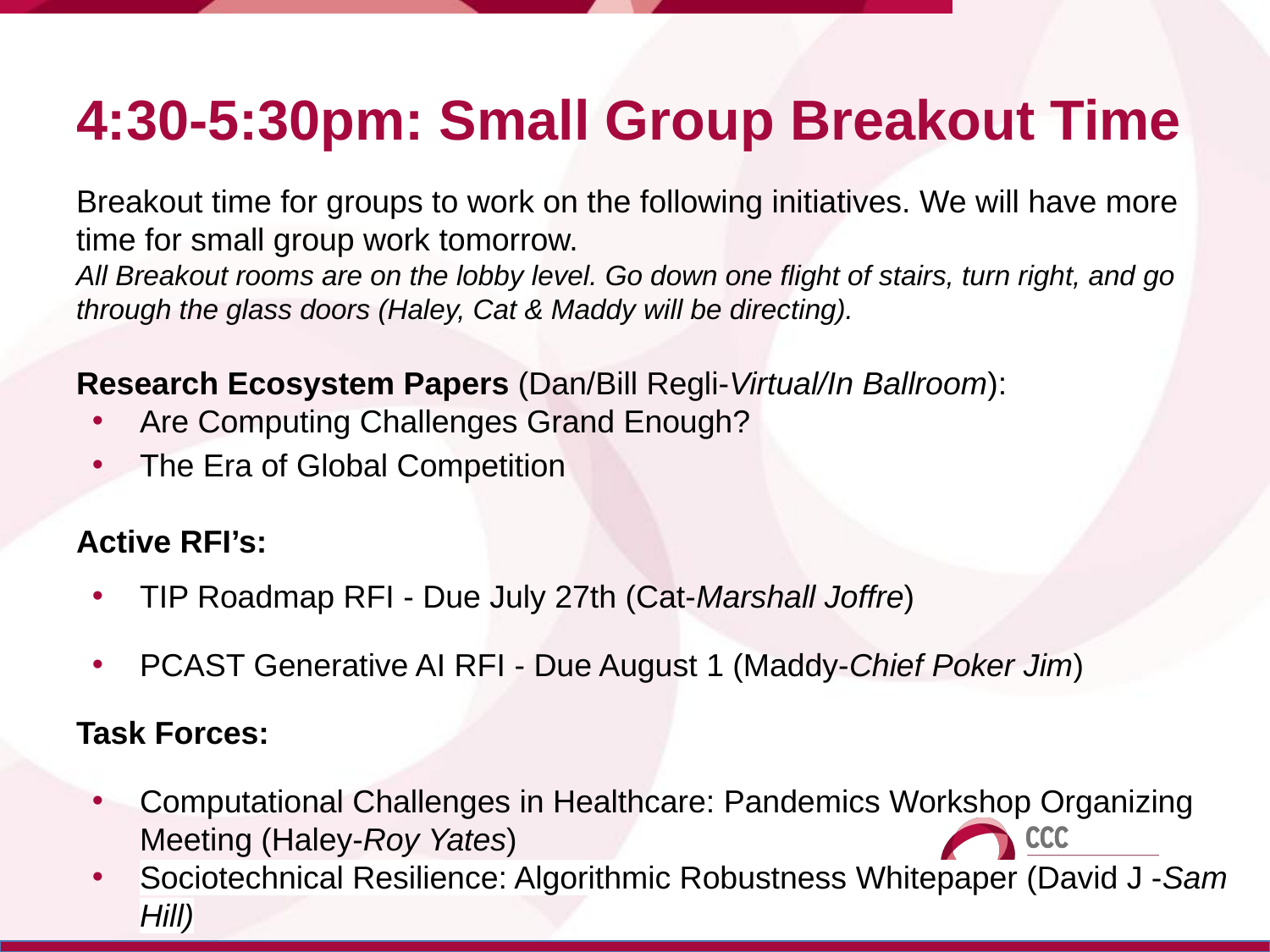

# 4:30-5:30pm: Small Group Breakout Time
Breakout time for groups to work on the following initiatives. We will have more time for small group work tomorrow.
All Breakout rooms are on the lobby level. Go down one flight of stairs, turn right, and go through the glass doors (Haley, Cat & Maddy will be directing).

Research Ecosystem Papers (Dan/Bill Regli-Virtual/In Ballroom):
Are Computing Challenges Grand Enough?
The Era of Global Competition

Active RFI’s:
TIP Roadmap RFI - Due July 27th (Cat-Marshall Joffre)
PCAST Generative AI RFI - Due August 1 (Maddy-Chief Poker Jim)
Task Forces:
Computational Challenges in Healthcare: Pandemics Workshop Organizing Meeting (Haley-Roy Yates)
Sociotechnical Resilience: Algorithmic Robustness Whitepaper (David J -Sam Hill)